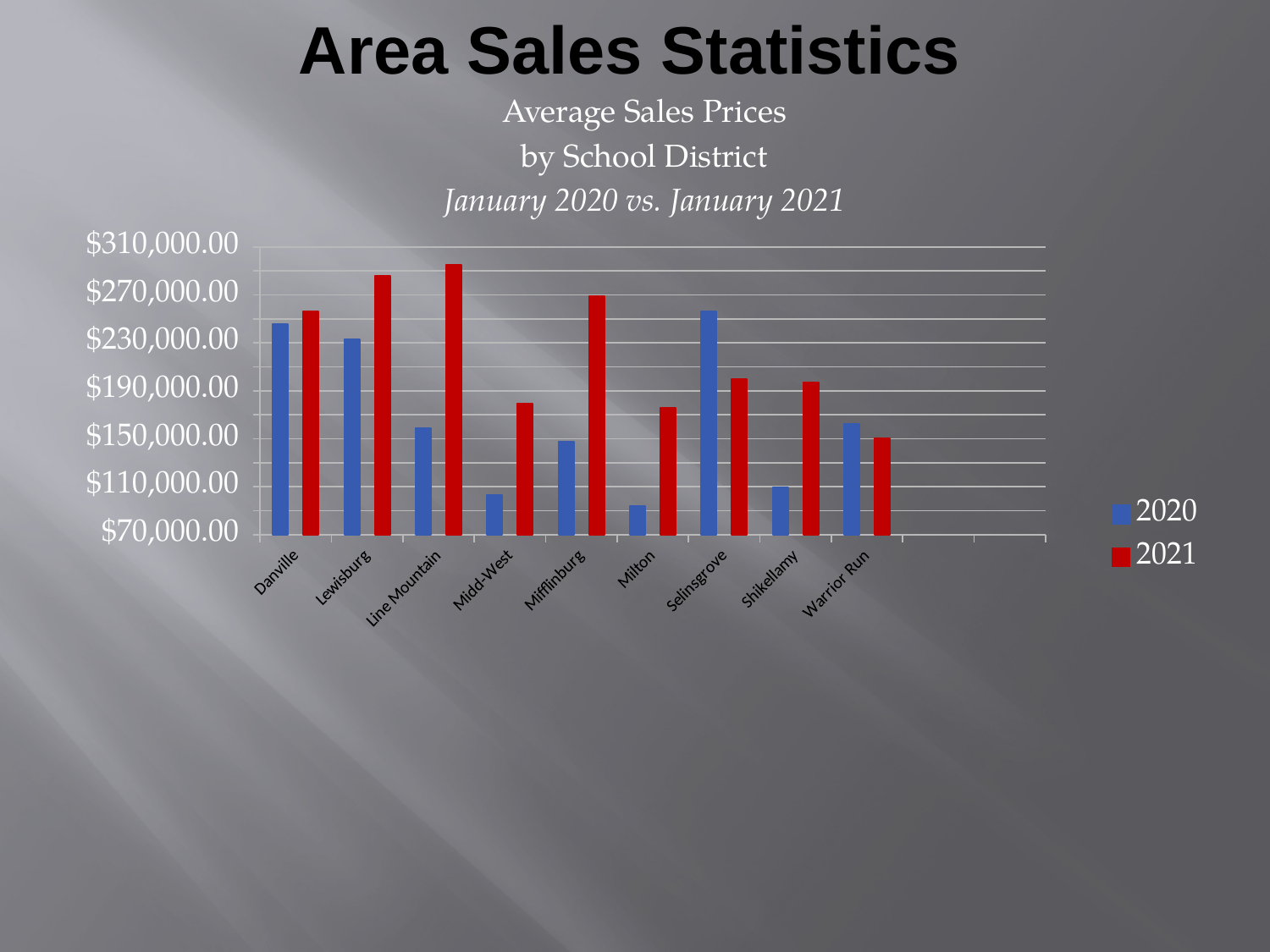

# Area Sales Statistics
Average Sales Prices
by School District
January 2020 vs. January 2021

### Chart

| Category | 2020 | 2021 |
|---|---|---|
| Danville | 245273.0 | 255868.0 |
| Lewisburg | 232808.0 | 285922.0 |
| Line Mountain | 158500.0 | 295000.0 |
| Midd-West | 102662.0 | 179500.0 |
| Mifflinburg | 147428.0 | 268933.0 |
| Milton | 93717.0 | 175577.0 |
| Selinsgrove | 256082.0 | 199935.0 |
| Shikellamy | 109308.0 | 196850.0 |
| Warrior Run | 162475.0 | 150030.0 |